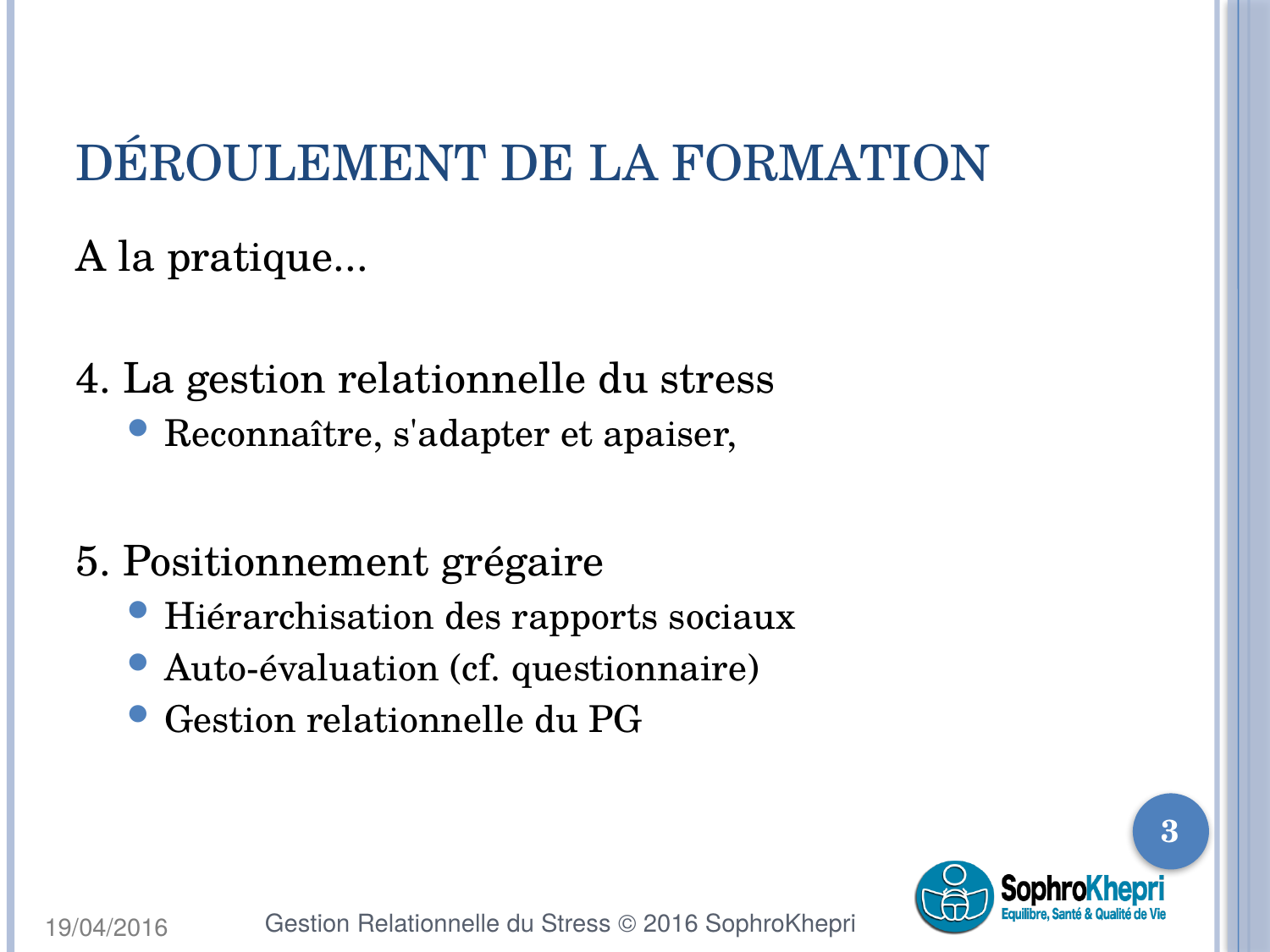

# Déroulement de la formation
A la pratique...

4. La gestion relationnelle du stress
Reconnaître, s'adapter et apaiser,

5. Positionnement grégaire
Hiérarchisation des rapports sociaux
Auto-évaluation (cf. questionnaire)
Gestion relationnelle du PG